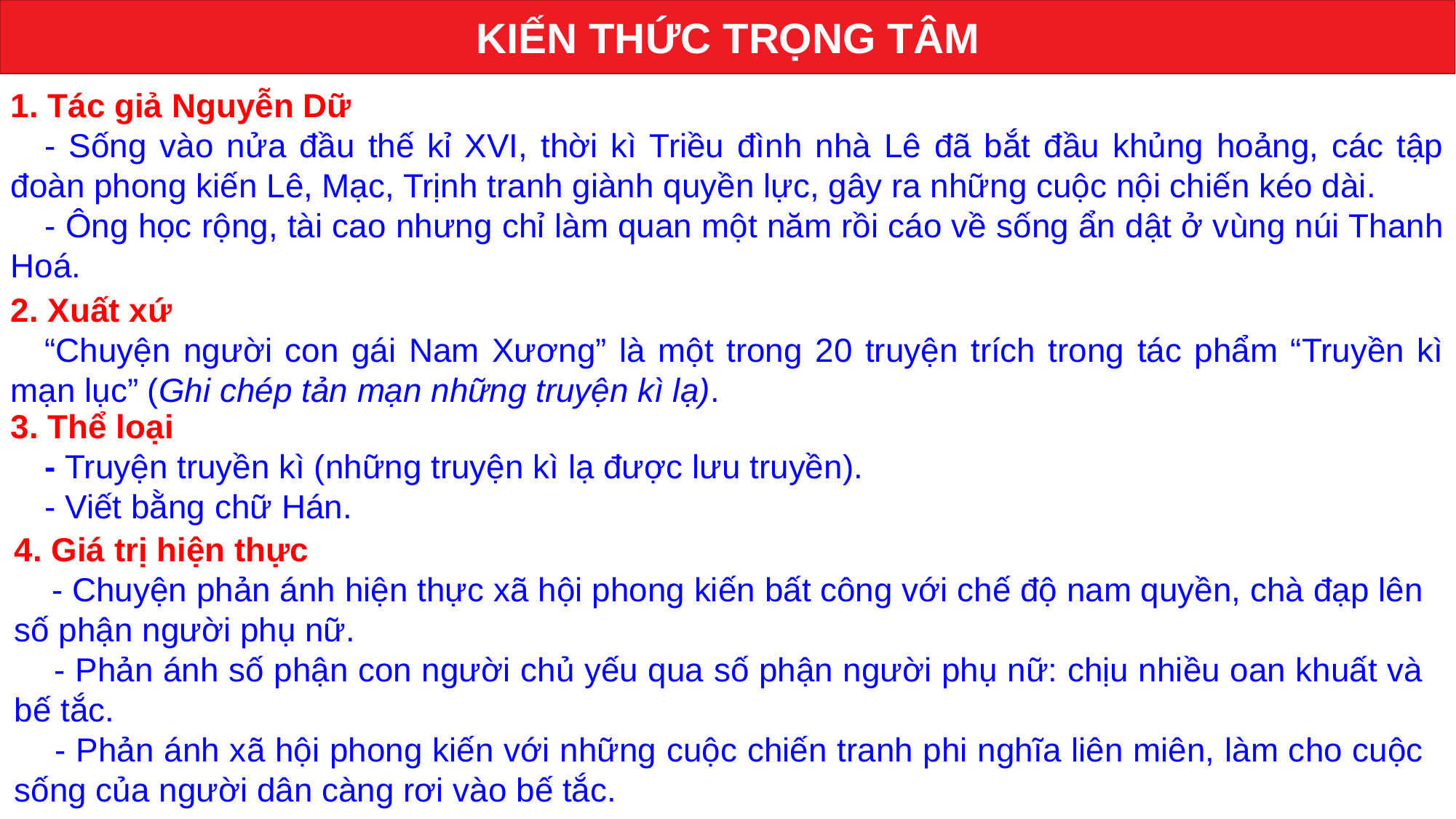

KIẾN THỨC TRỌNG TÂM
1. Tác giả Nguyễn Dữ
- Sống vào nửa đầu thế kỉ XVI, thời kì Triều đình nhà Lê đã bắt đầu khủng hoảng, các tập đoàn phong kiến Lê, Mạc, Trịnh tranh giành quyền lực, gây ra những cuộc nội chiến kéo dài.
- Ông học rộng, tài cao nhưng chỉ làm quan một năm rồi cáo về sống ẩn dật ở vùng núi Thanh Hoá.
2. Xuất xứ
“Chuyện người con gái Nam Xương” là một trong 20 truyện trích trong tác phẩm “Truyền kì mạn lục” (Ghi chép tản mạn những truyện kì lạ).
3. Thể loại
- Truyện truyền kì (những truyện kì lạ được lưu truyền).
- Viết bằng chữ Hán.
4. Giá trị hiện thực
    - Chuyện phản ánh hiện thực xã hội phong kiến bất công với chế độ nam quyền, chà đạp lên số phận người phụ nữ.
    - Phản ánh số phận con người chủ yếu qua số phận người phụ nữ: chịu nhiều oan khuất và bế tắc.
    - Phản ánh xã hội phong kiến với những cuộc chiến tranh phi nghĩa liên miên, làm cho cuộc sống của người dân càng rơi vào bế tắc.